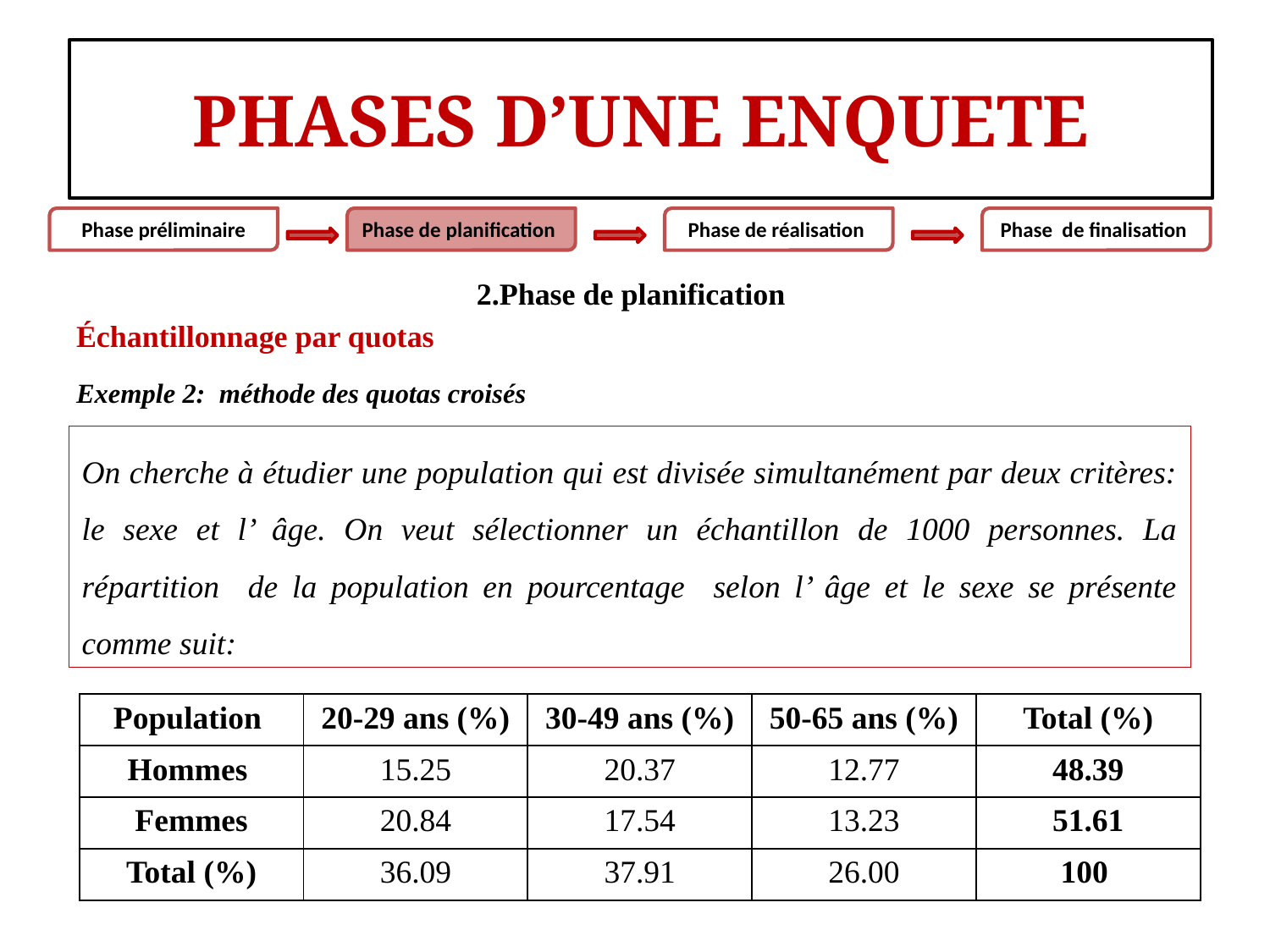

#
PHASES D’UNE ENQUETE
Phase préliminaire
Phase de planification
Phase de réalisation
Phase  de finalisation

2.Phase de planification
Échantillonnage par quotas
Exemple 2:  méthode des quotas croisés
On cherche à étudier une population qui est divisée simultanément par deux critères: le sexe et l’ âge. On veut sélectionner un échantillon de 1000 personnes. La répartition  de la population en pourcentage  selon l’ âge et le sexe se présente comme suit:
| Population | 20-29 ans (%) | 30-49 ans (%) | 50-65 ans (%) | Total (%) |
| --- | --- | --- | --- | --- |
| Hommes | 15.25 | 20.37 | 12.77 | 48.39 |
| Femmes | 20.84 | 17.54 | 13.23 | 51.61 |
| Total (%) | 36.09 | 37.91 | 26.00 | 100 |